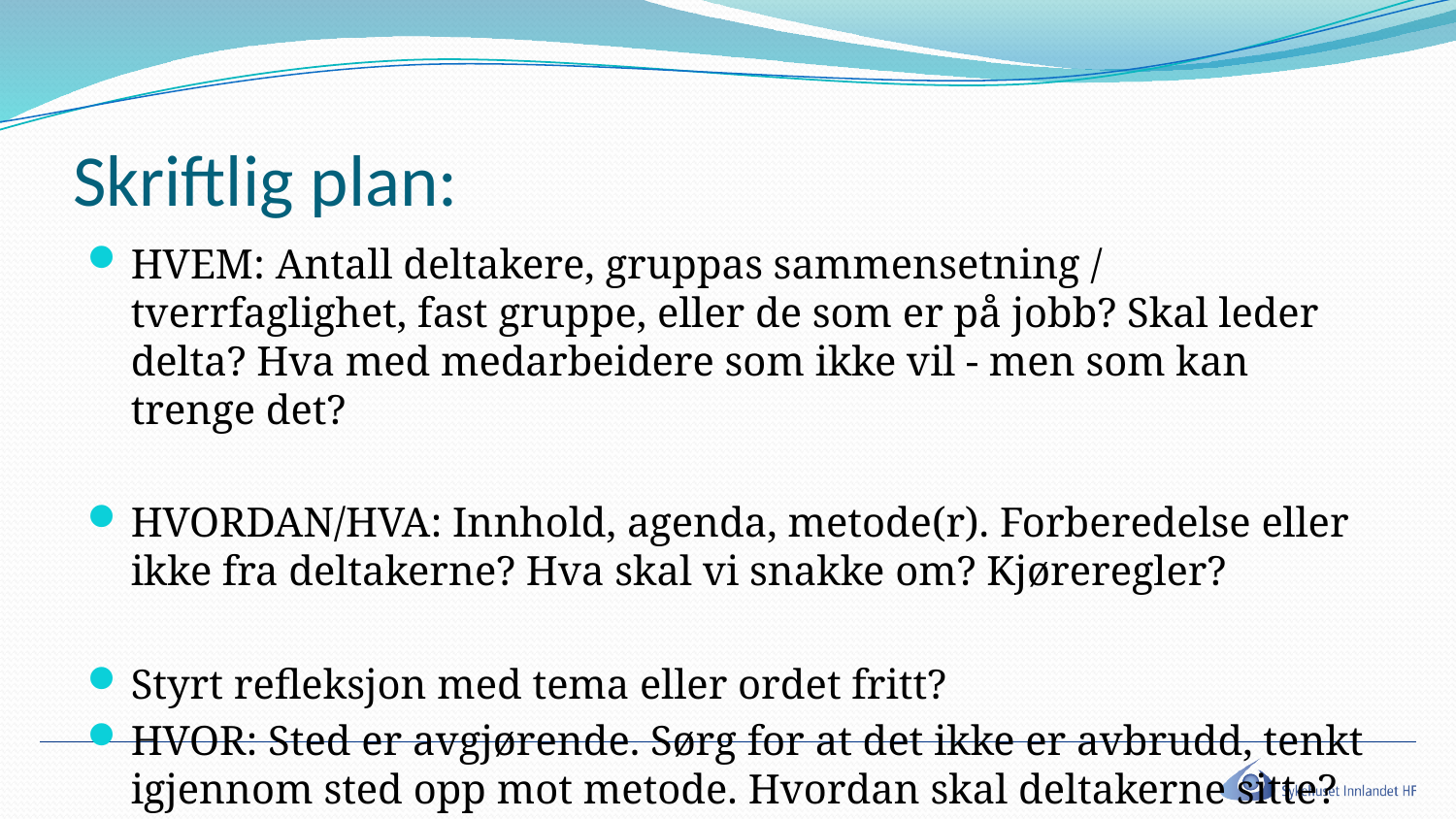

# Skriftlig plan:
HVEM: Antall deltakere, gruppas sammensetning / tverrfaglighet, fast gruppe, eller de som er på jobb? Skal leder delta? Hva med medarbeidere som ikke vil - men som kan trenge det?

HVORDAN/HVA: Innhold, agenda, metode(r). Forberedelse eller ikke fra deltakerne? Hva skal vi snakke om? Kjøreregler?

Styrt refleksjon med tema eller ordet fritt?
HVOR: Sted er avgjørende. Sørg for at det ikke er avbrudd, tenkt igjennom sted opp mot metode. Hvordan skal deltakerne sitte?